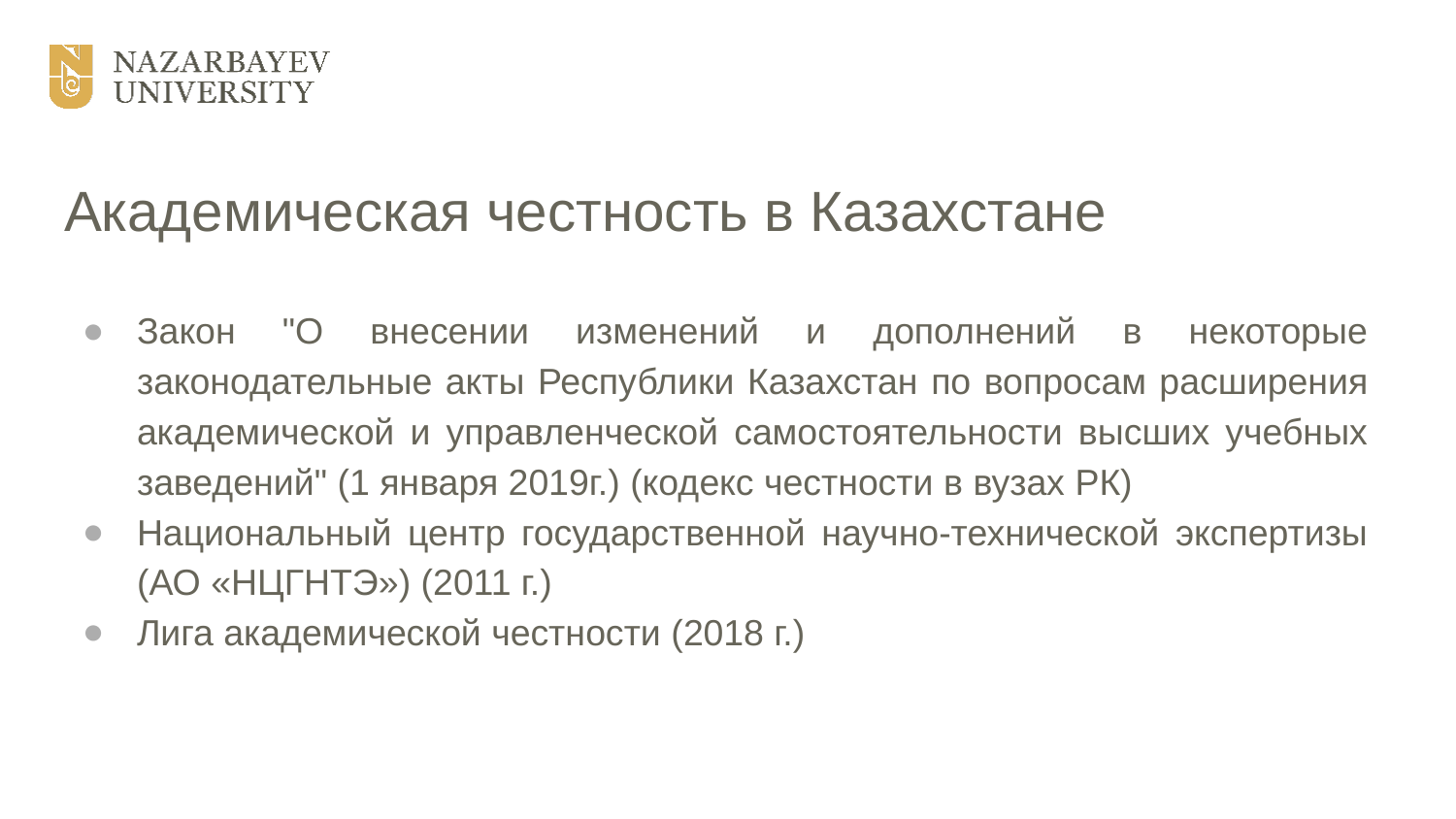

# Академическая честность в Казахстане
Закон "О внесении изменений и дополнений в некоторые законодательные акты Республики Казахстан по вопросам расширения академической и управленческой самостоятельности высших учебных заведений" (1 января 2019г.) (кодекс честности в вузах РК)
Национальный центр государственной научно-технической экспертизы (АО «НЦГНТЭ») (2011 г.)
Лига академической честности (2018 г.)